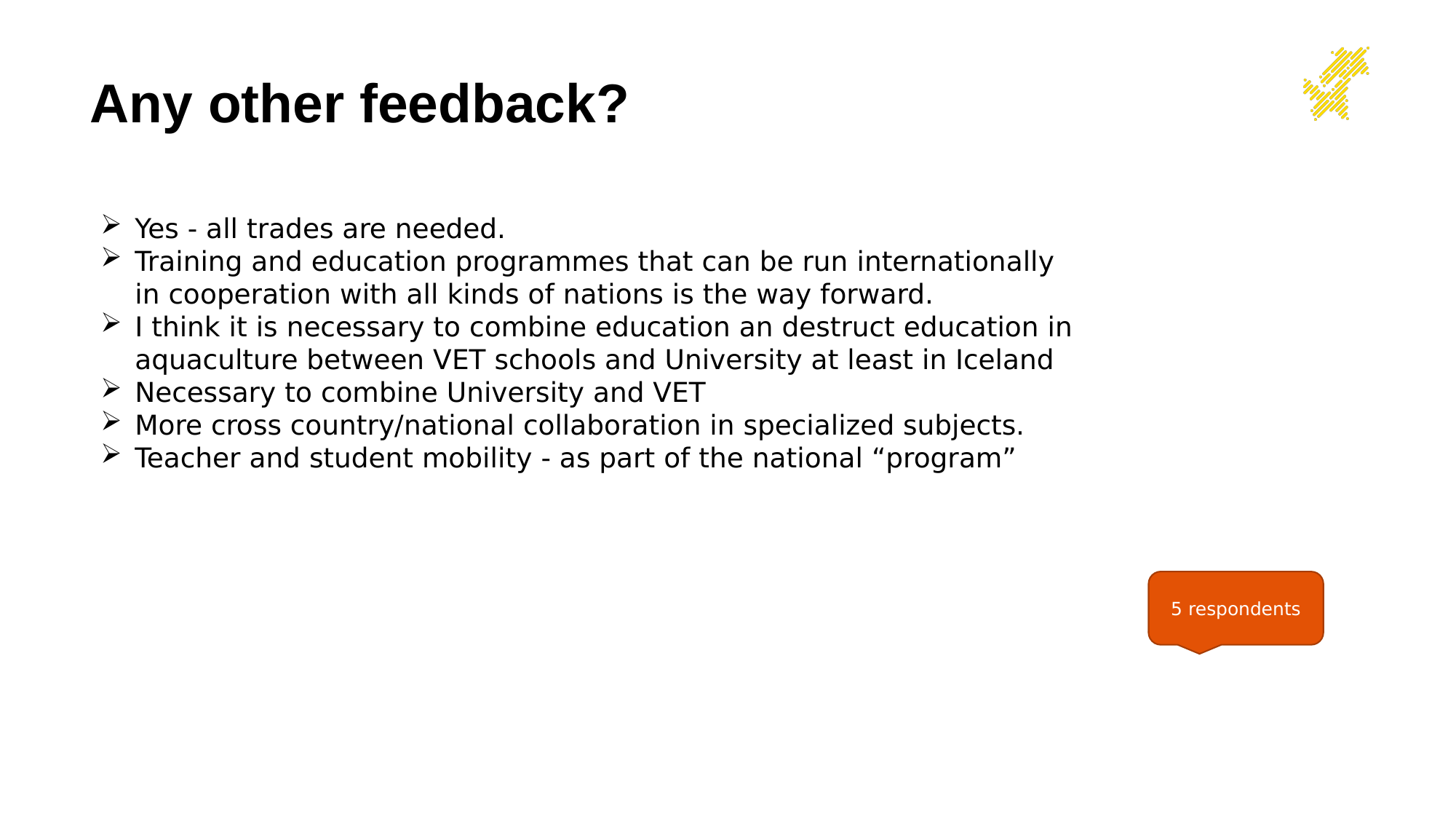

# Any other feedback?
Yes - all trades are needed.
Training and education programmes that can be run internationally in cooperation with all kinds of nations is the way forward.
I think it is necessary to combine education an destruct education in aquaculture between VET schools and University at least in Iceland
Necessary to combine University and VET
More cross country/national collaboration in specialized subjects.
Teacher and student mobility - as part of the national “program”
5 respondents